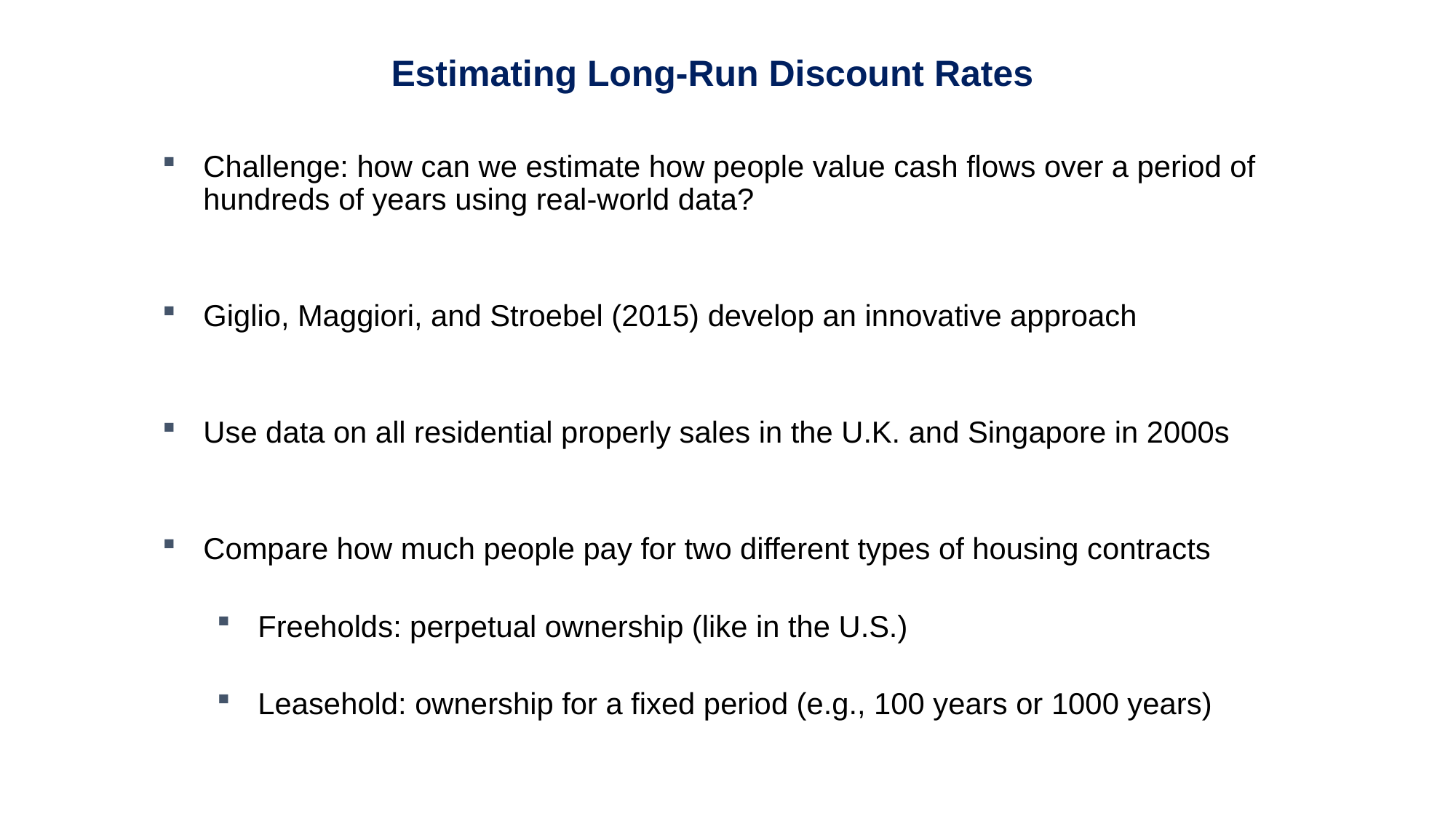

Estimating Long-Run Discount Rates
Challenge: how can we estimate how people value cash flows over a period of hundreds of years using real-world data?

Giglio, Maggiori, and Stroebel (2015) develop an innovative approach

Use data on all residential properly sales in the U.K. and Singapore in 2000s

Compare how much people pay for two different types of housing contracts

Freeholds: perpetual ownership (like in the U.S.)

Leasehold: ownership for a fixed period (e.g., 100 years or 1000 years)